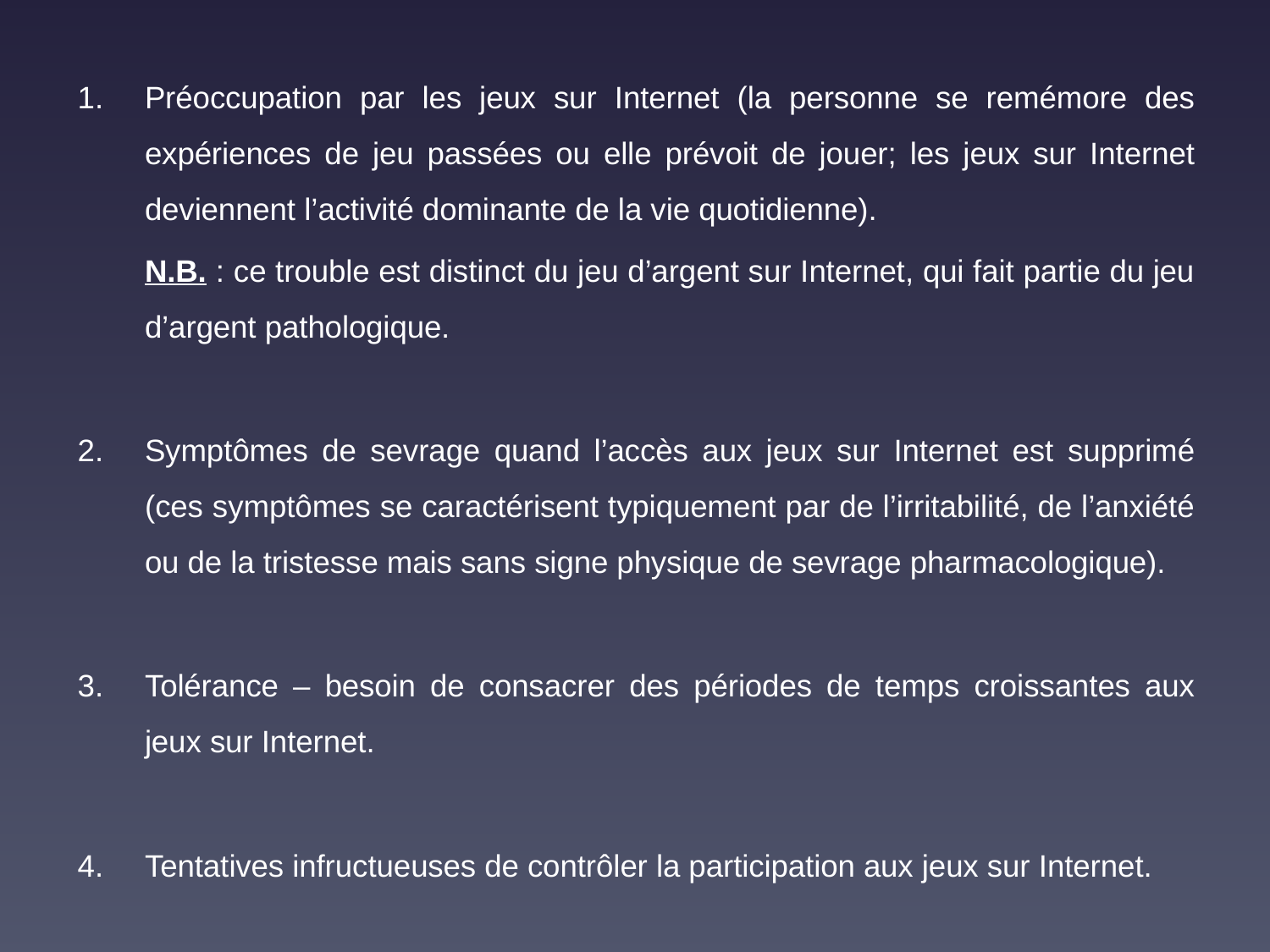

Préoccupation par les jeux sur Internet (la personne se remémore des expériences de jeu passées ou elle prévoit de jouer; les jeux sur Internet deviennent l’activité dominante de la vie quotidienne).
	N.B. : ce trouble est distinct du jeu d’argent sur Internet, qui fait partie du jeu d’argent pathologique.

Symptômes de sevrage quand l’accès aux jeux sur Internet est supprimé (ces symptômes se caractérisent typiquement par de l’irritabilité, de l’anxiété ou de la tristesse mais sans signe physique de sevrage pharmacologique).

Tolérance – besoin de consacrer des périodes de temps croissantes aux jeux sur Internet.

Tentatives infructueuses de contrôler la participation aux jeux sur Internet.